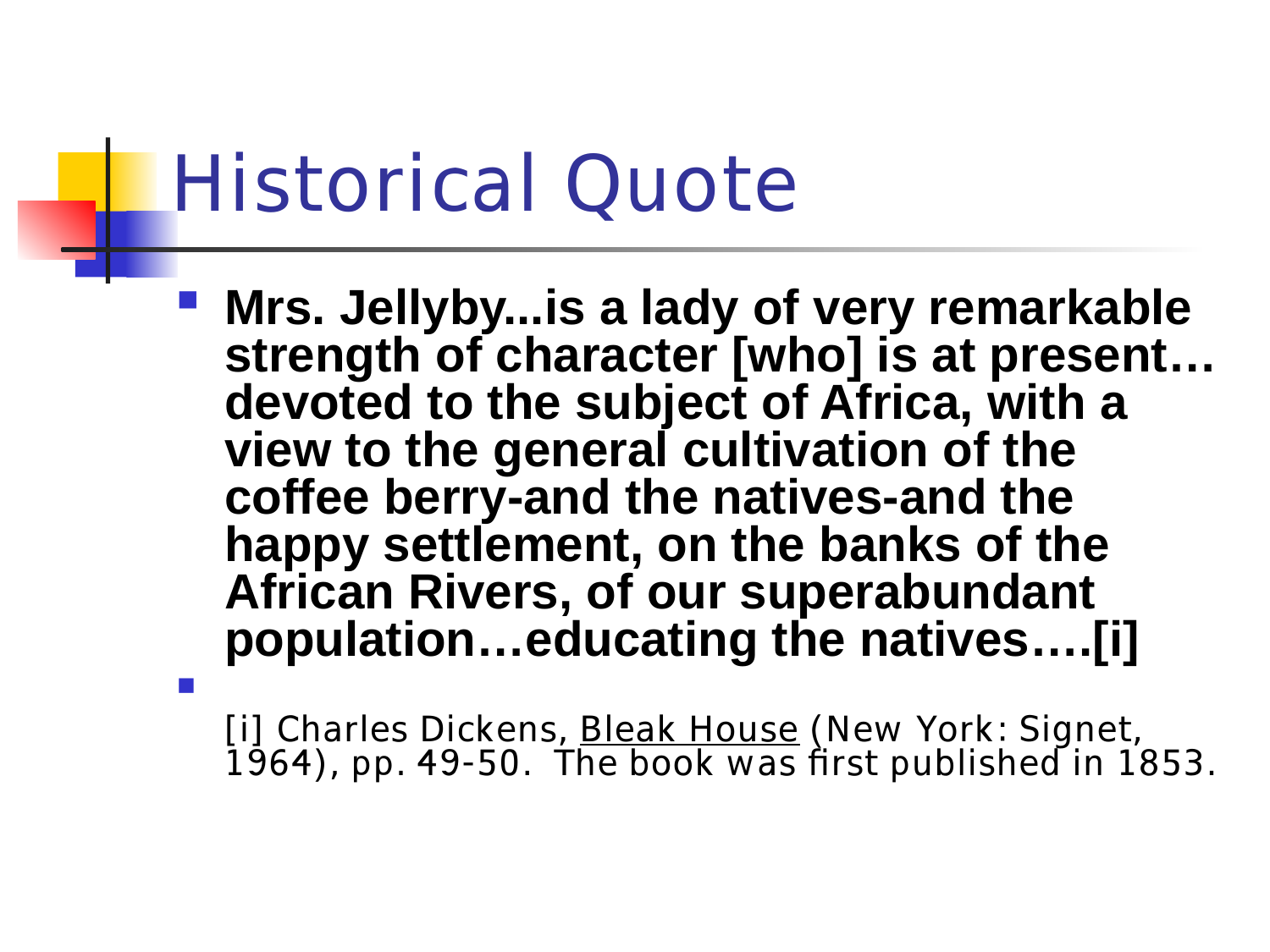

# Historical Quote
Mrs. Jellyby...is a lady of very remarkable strength of character [who] is at present…devoted to the subject of Africa, with a view to the general cultivation of the coffee berry-and the natives-and the happy settlement, on the banks of the African Rivers, of our superabundant population…educating the natives….[i]
[i] Charles Dickens, Bleak House (New York: Signet, 1964), pp. 49-50.  The book was first published in 1853.